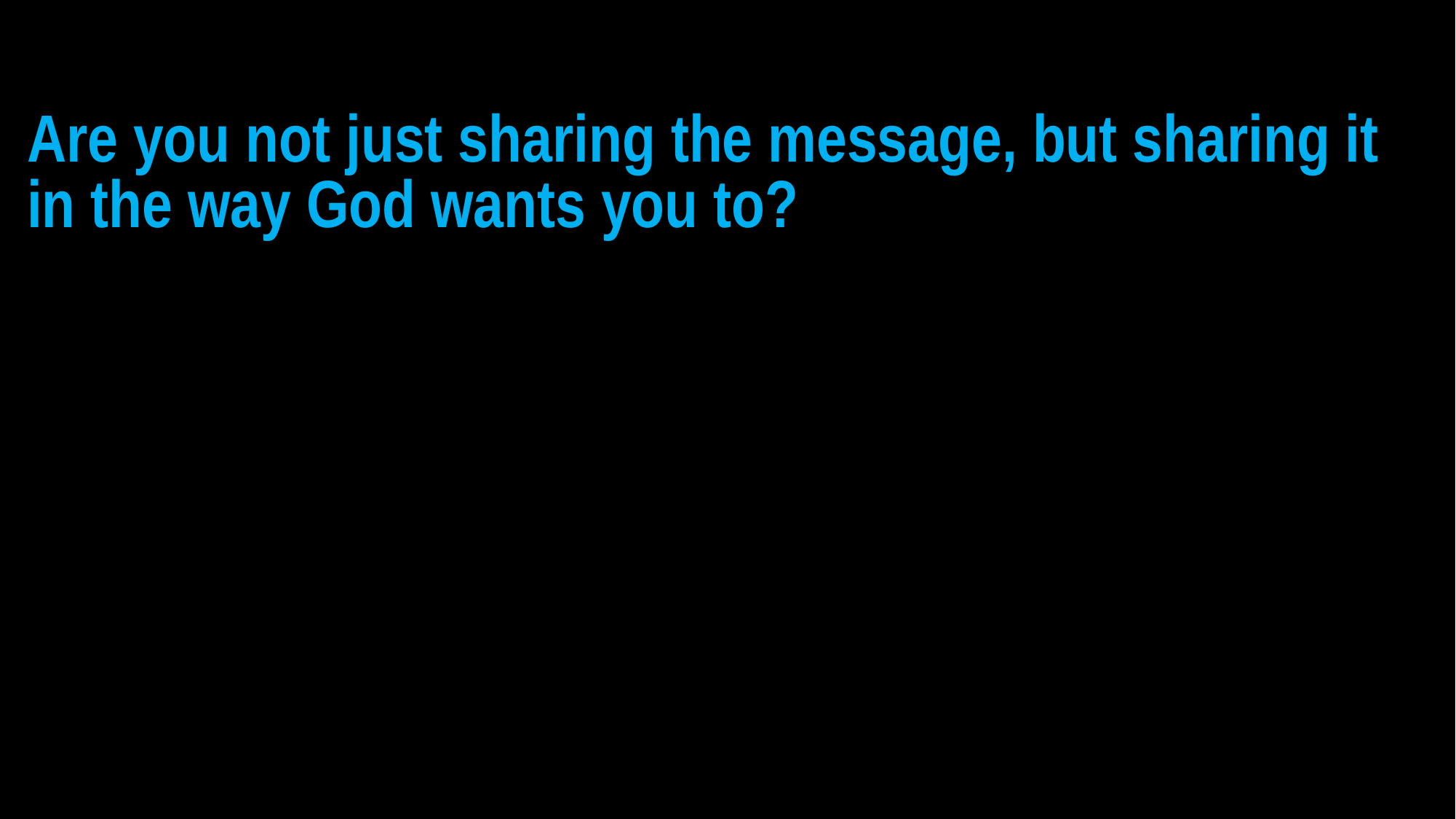

Are you not just sharing the message, but sharing it in the way God wants you to?